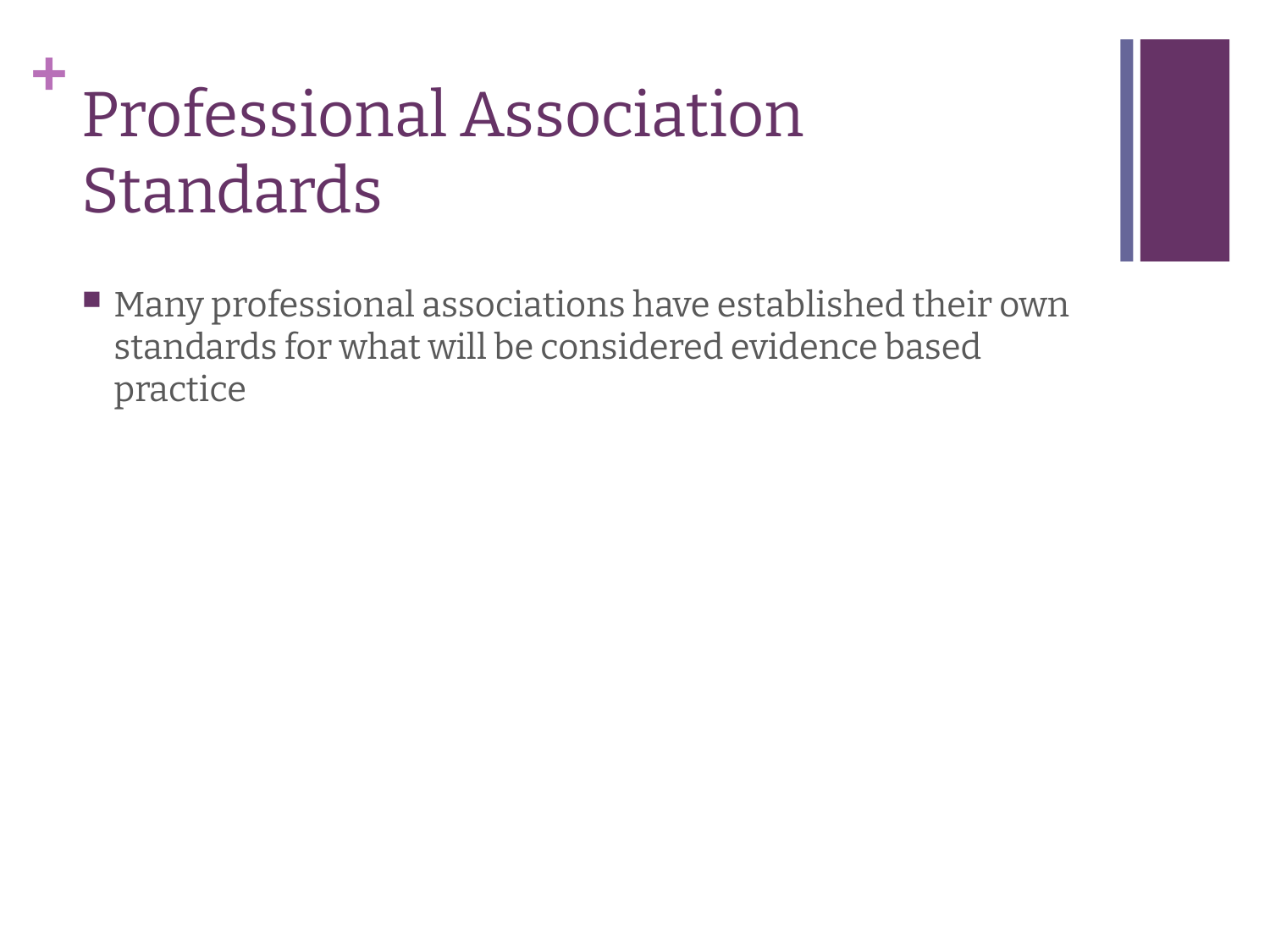

# Professional Association Standards
Many professional associations have established their own standards for what will be considered evidence based practice